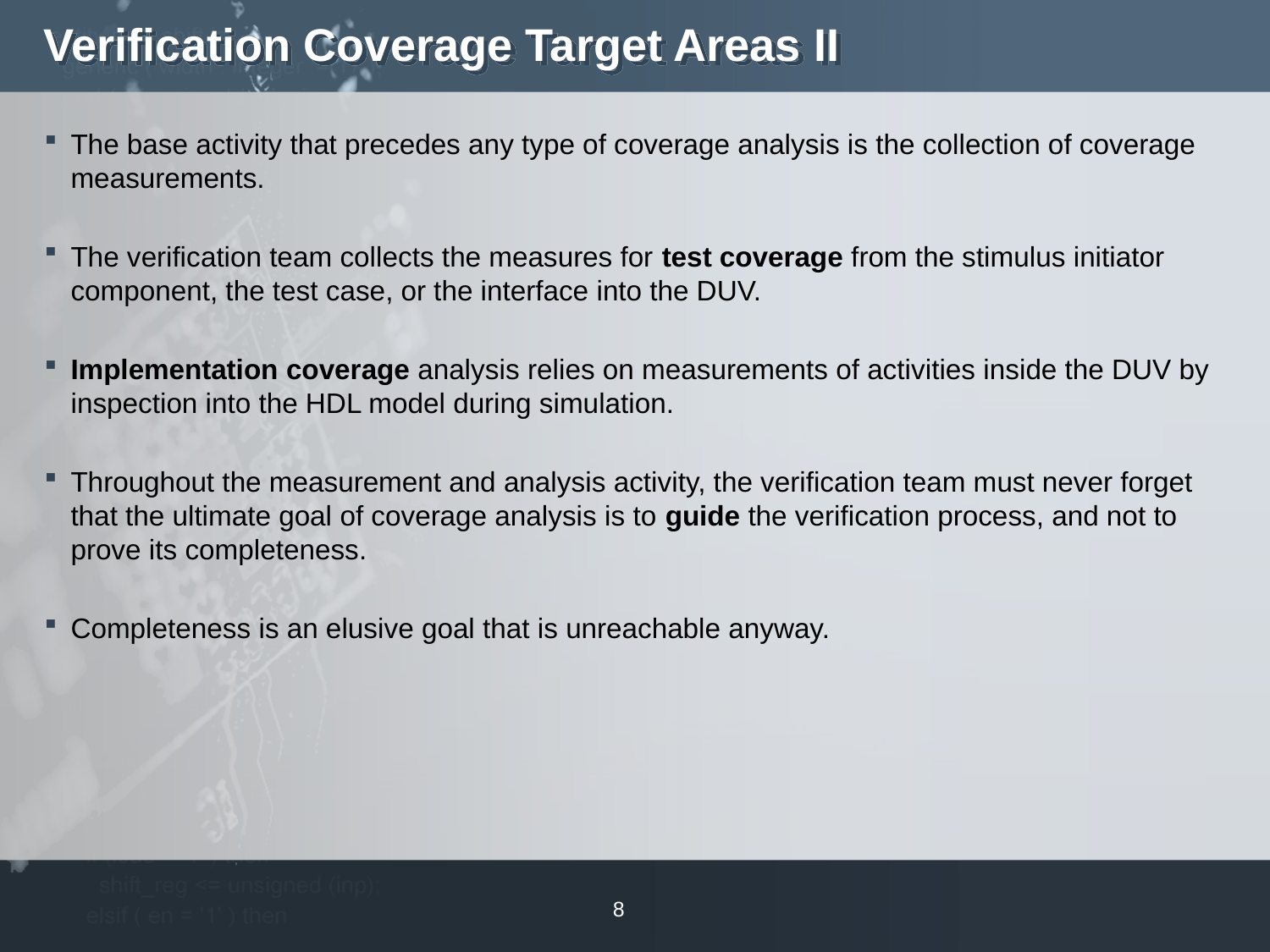

# Verification Coverage Target Areas II
The base activity that precedes any type of coverage analysis is the collection of coverage measurements.

The verification team collects the measures for test coverage from the stimulus initiator component, the test case, or the interface into the DUV.

Implementation coverage analysis relies on measurements of activities inside the DUV by inspection into the HDL model during simulation.

Throughout the measurement and analysis activity, the verification team must never forget that the ultimate goal of coverage analysis is to guide the verification process, and not to prove its completeness.

Completeness is an elusive goal that is unreachable anyway.
8